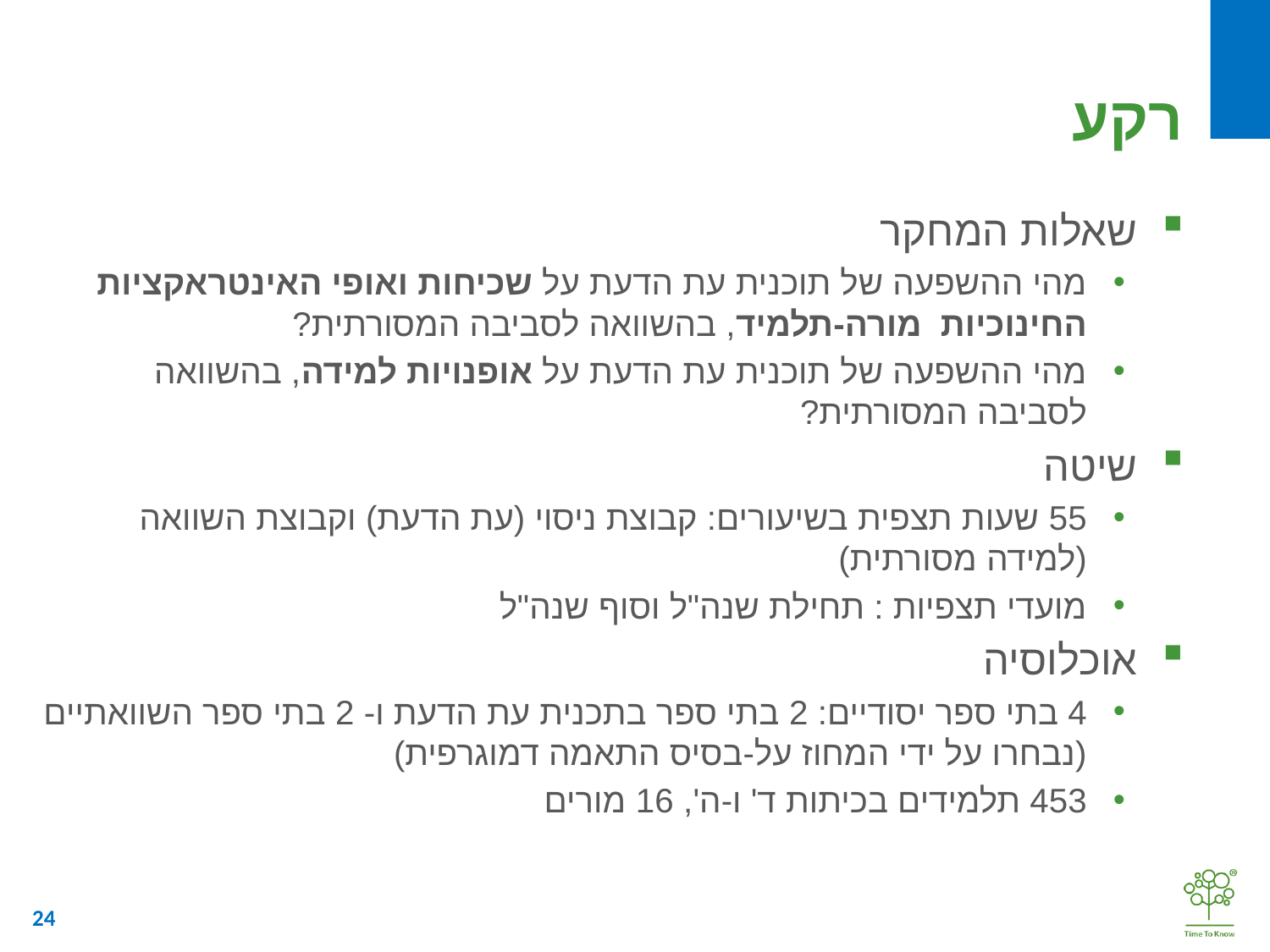

# רקע
שאלות המחקר
מהי ההשפעה של תוכנית עת הדעת על שכיחות ואופי האינטראקציות החינוכיות  מורה-תלמיד, בהשוואה לסביבה המסורתית?
מהי ההשפעה של תוכנית עת הדעת על אופנויות למידה, בהשוואה לסביבה המסורתית?
שיטה
55 שעות תצפית בשיעורים: קבוצת ניסוי (עת הדעת) וקבוצת השוואה (למידה מסורתית)
מועדי תצפיות : תחילת שנה"ל וסוף שנה"ל
אוכלוסיה
4 בתי ספר יסודיים: 2 בתי ספר בתכנית עת הדעת ו- 2 בתי ספר השוואתיים (נבחרו על ידי המחוז על-בסיס התאמה דמוגרפית)
453 תלמידים בכיתות ד' ו-ה', 16 מורים